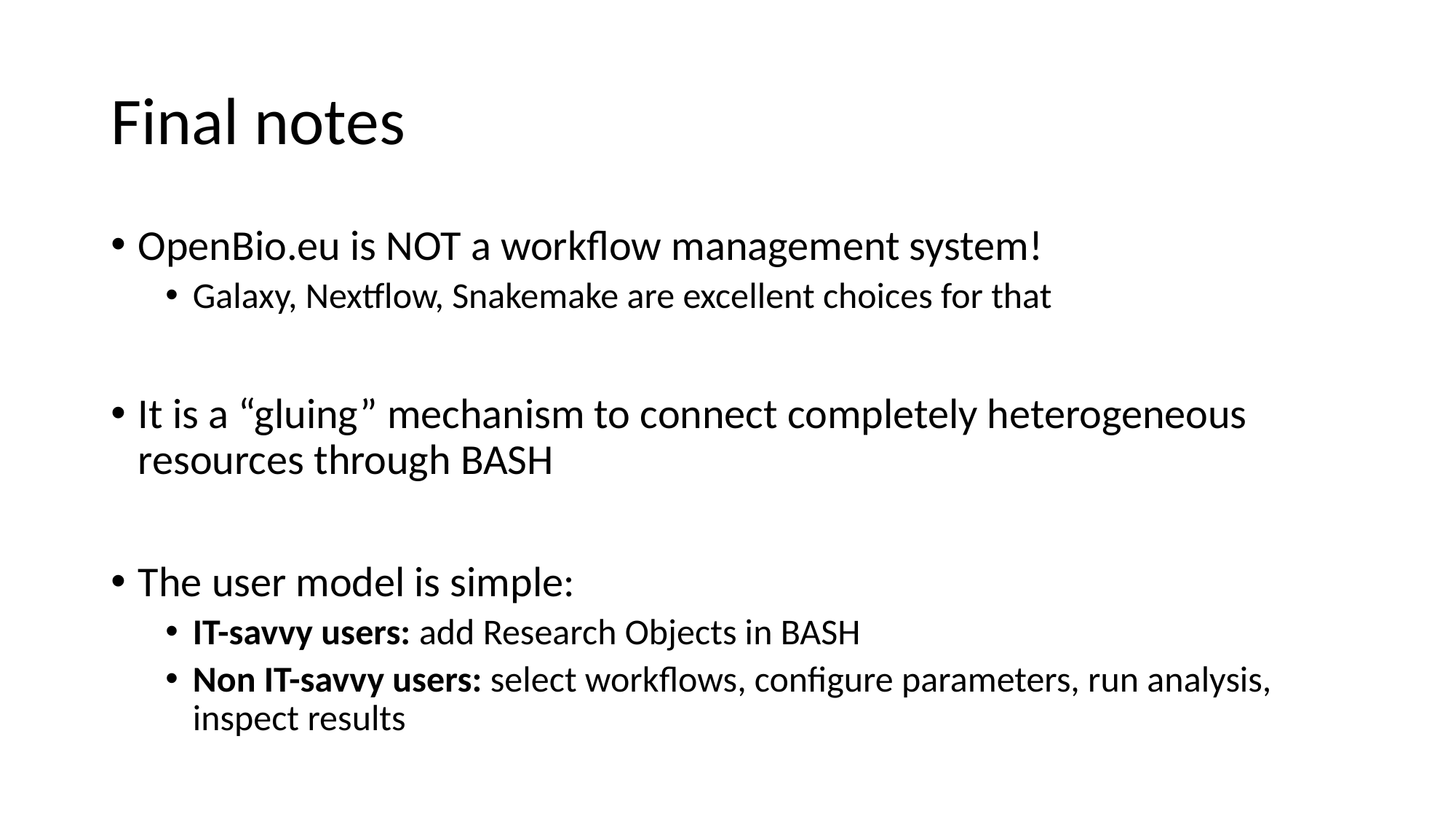

# Final notes
OpenBio.eu is NOT a workflow management system!
Galaxy, Nextflow, Snakemake are excellent choices for that

It is a “gluing” mechanism to connect completely heterogeneous resources through BASH

The user model is simple:
IT-savvy users: add Research Objects in BASH
Non IT-savvy users: select workflows, configure parameters, run analysis, inspect results